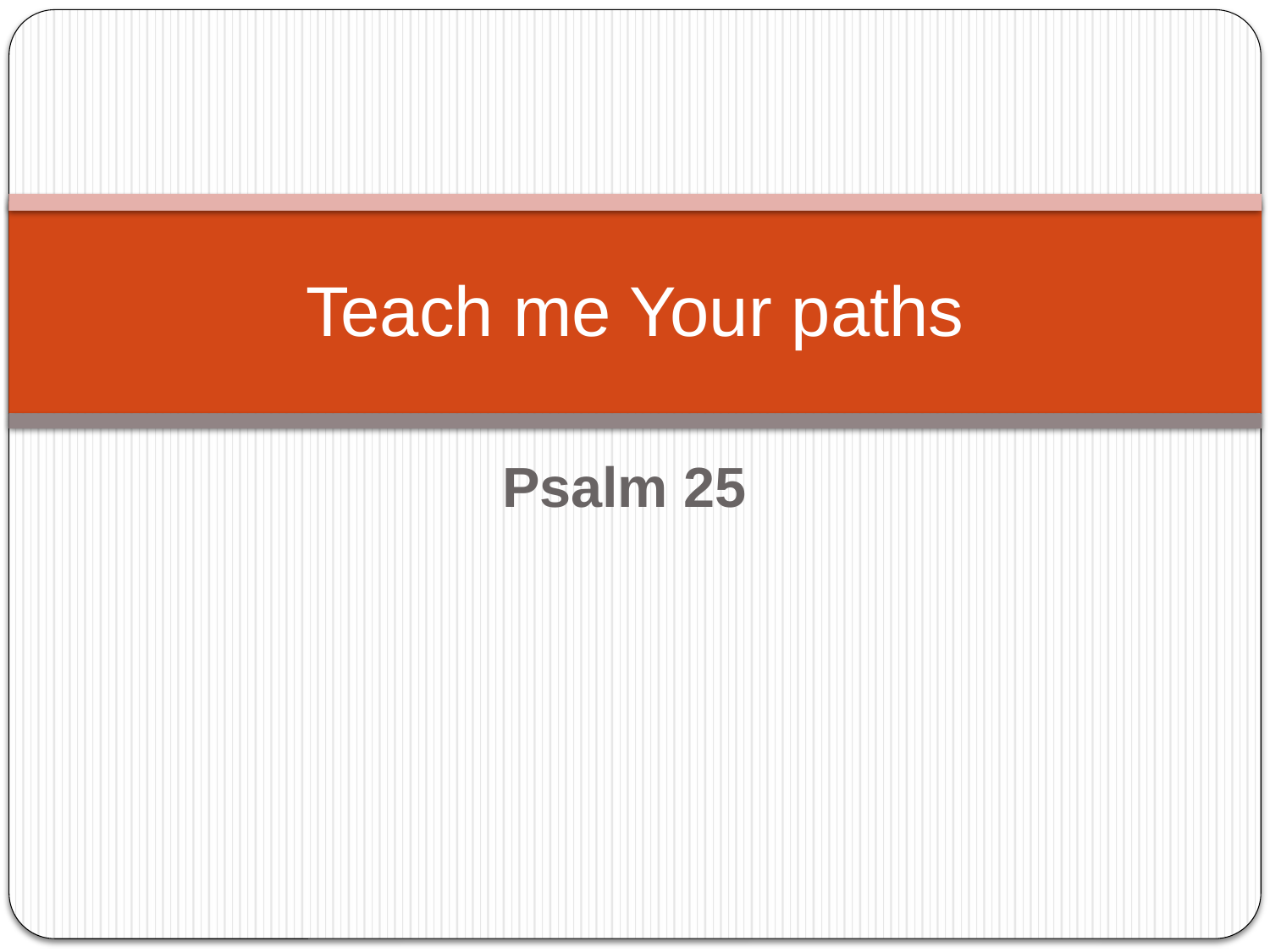

# Teach me Your paths
Psalm 25